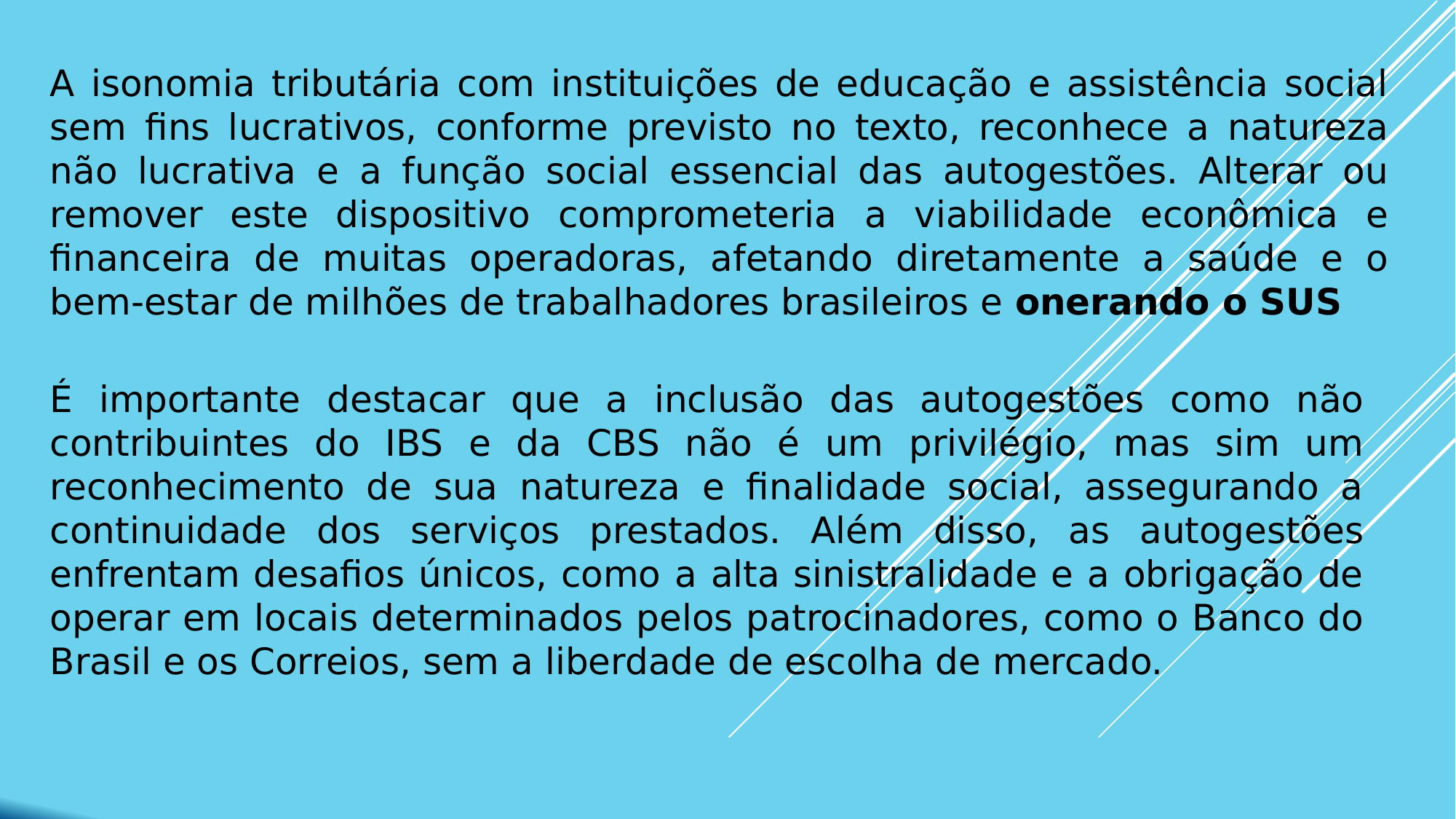

A isonomia tributária com instituições de educação e assistência social sem fins lucrativos, conforme previsto no texto, reconhece a natureza não lucrativa e a função social essencial das autogestões. Alterar ou remover este dispositivo comprometeria a viabilidade econômica e financeira de muitas operadoras, afetando diretamente a saúde e o bem-estar de milhões de trabalhadores brasileiros e onerando o SUS
É importante destacar que a inclusão das autogestões como não contribuintes do IBS e da CBS não é um privilégio, mas sim um reconhecimento de sua natureza e finalidade social, assegurando a continuidade dos serviços prestados. Além disso, as autogestões enfrentam desafios únicos, como a alta sinistralidade e a obrigação de operar em locais determinados pelos patrocinadores, como o Banco do Brasil e os Correios, sem a liberdade de escolha de mercado.